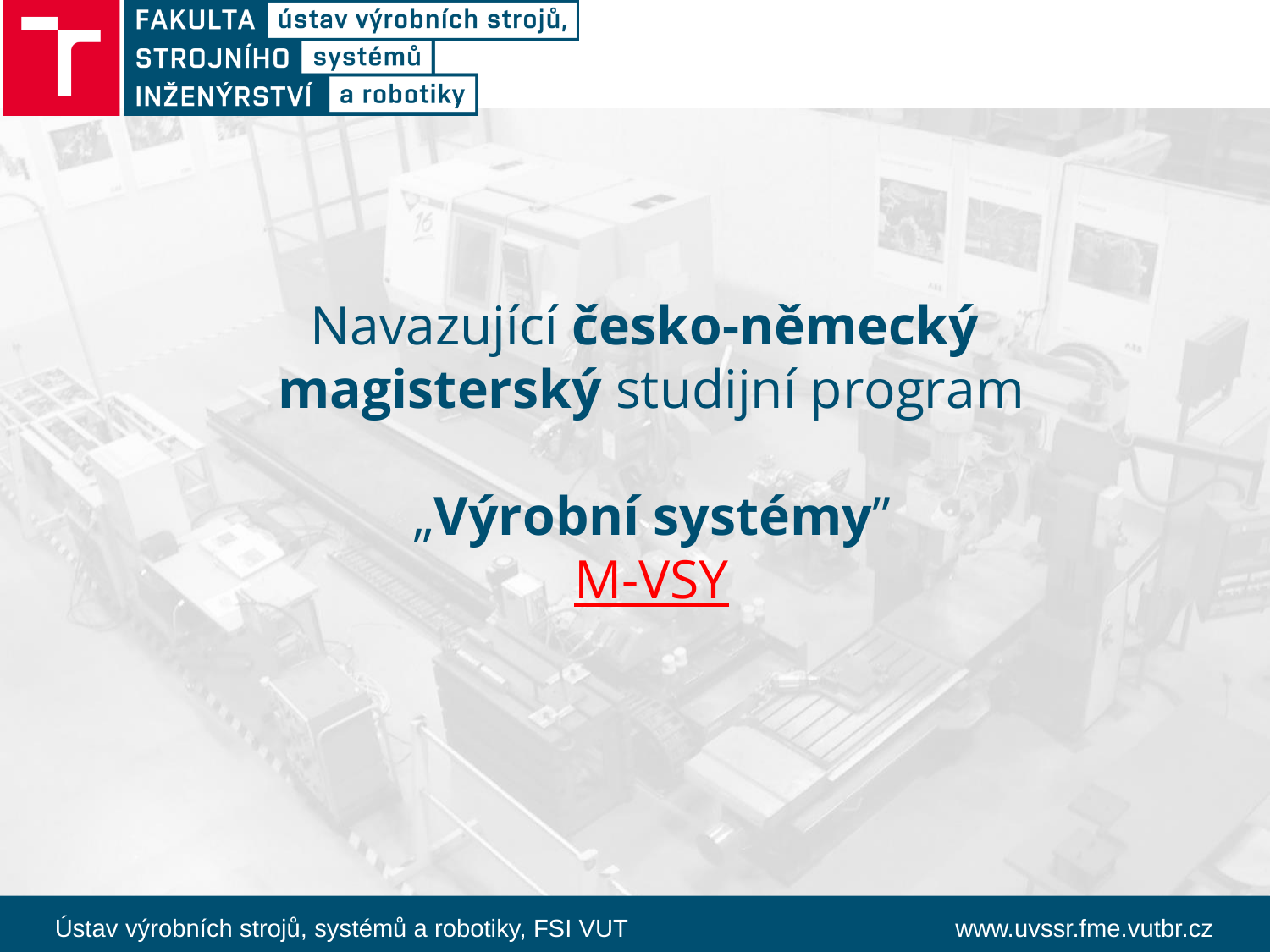

Navazující česko-německý
magisterský studijní program
„Výrobní systémy”
M-VSY